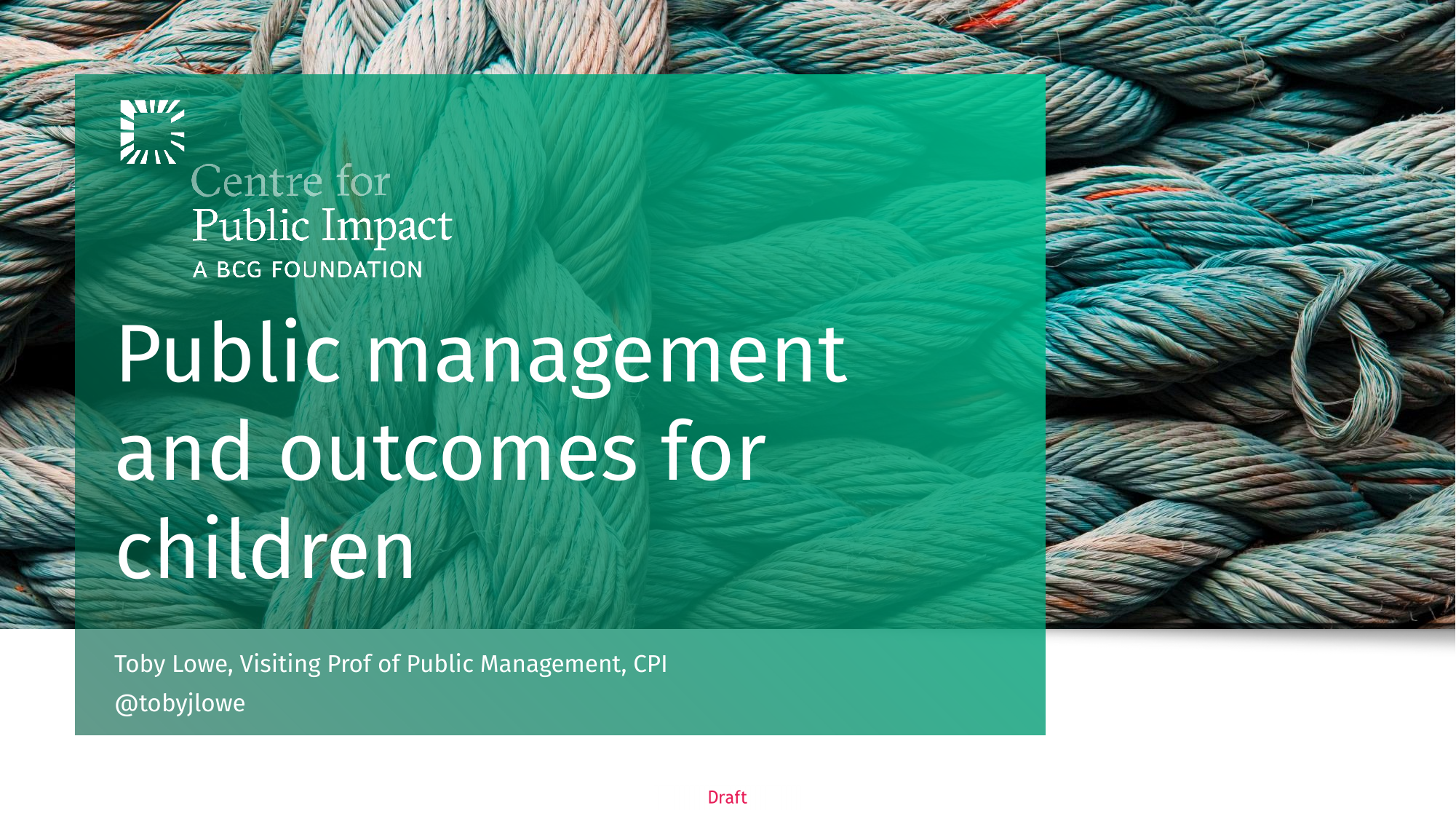

# Public management and outcomes for children
Toby Lowe, Visiting Prof of Public Management, CPI
@tobyjlowe